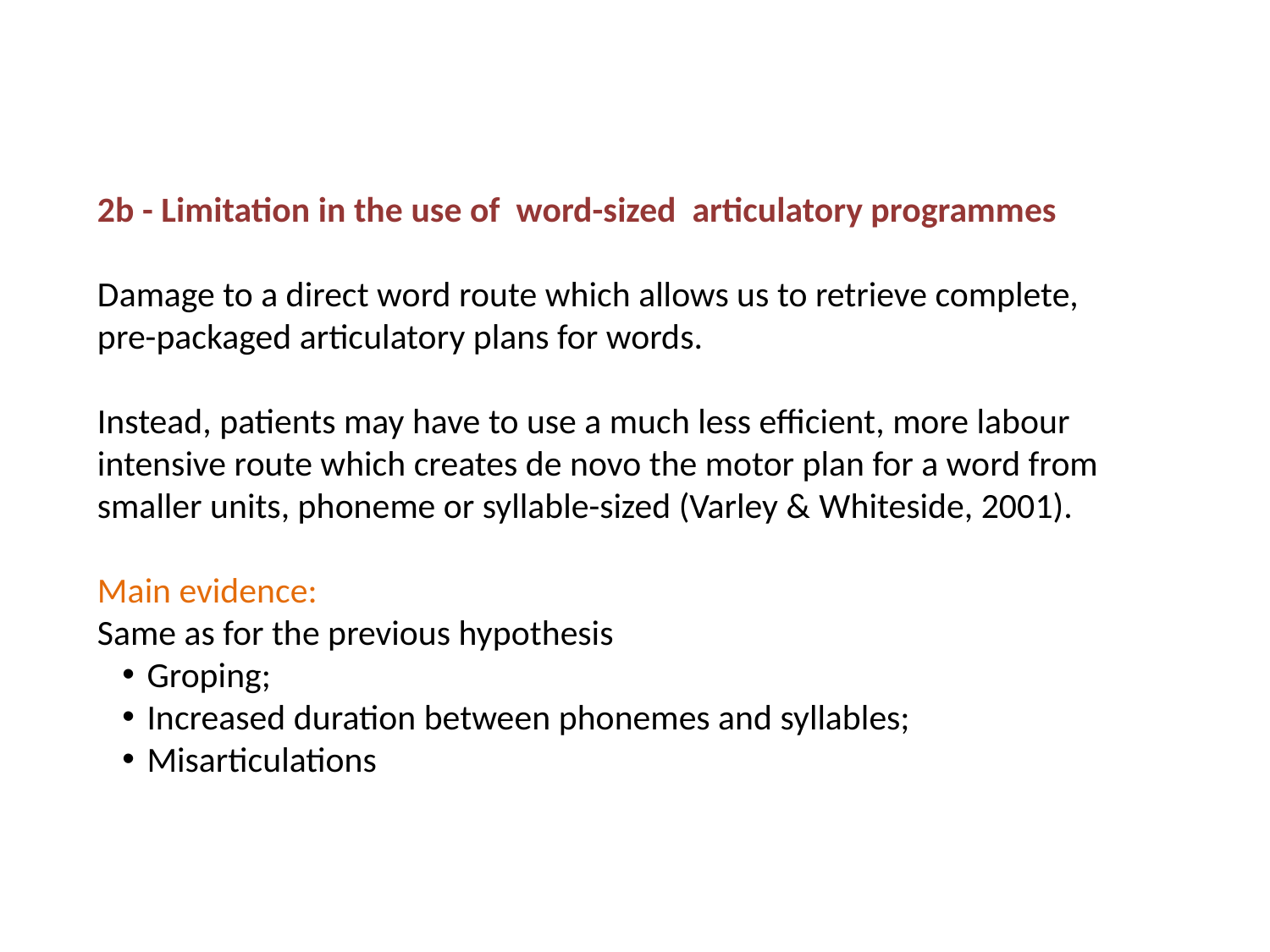

2b - Limitation in the use of  word-sized  articulatory programmes

Damage to a direct word route which allows us to retrieve complete, pre-packaged articulatory plans for words.

Instead, patients may have to use a much less efficient, more labour intensive route which creates de novo the motor plan for a word from smaller units, phoneme or syllable-sized (Varley & Whiteside, 2001).

Main evidence:
Same as for the previous hypothesis
Groping;
Increased duration between phonemes and syllables;
Misarticulations